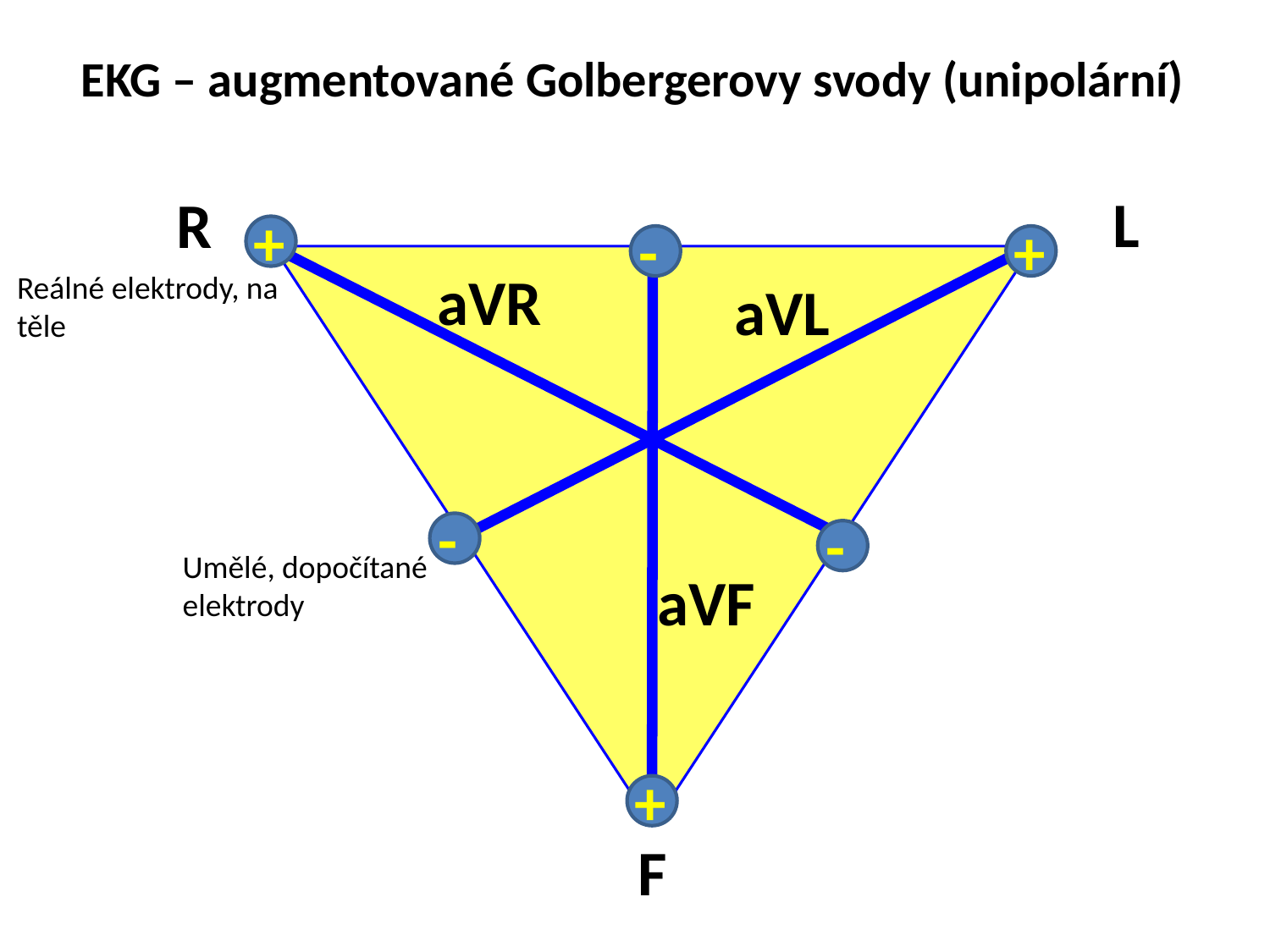

EKG – augmentované Golbergerovy svody (unipolární)
L
R
+

-

+

aVR
Reálné elektrody, na těle
aVL
-

-

Umělé, dopočítané elektrody
aVF
+

F